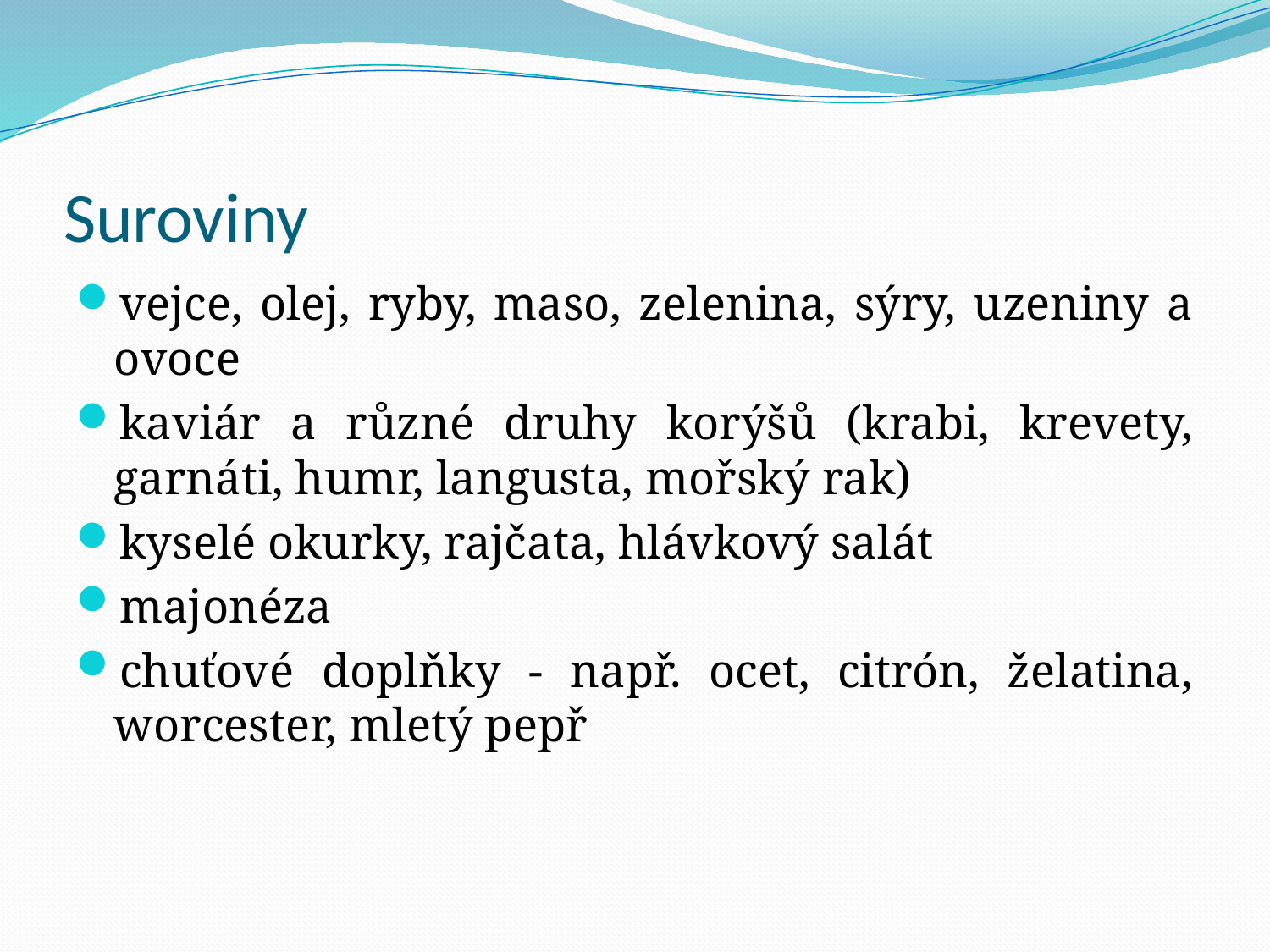

# Suroviny
vejce, olej, ryby, maso, zelenina, sýry, uzeniny a ovoce
kaviár a různé druhy korýšů (krabi, krevety, garnáti, humr, langusta, mořský rak)
kyselé okurky, rajčata, hlávkový salát
majonéza
chuťové doplňky - např. ocet, citrón, želatina, worcester, mletý pepř